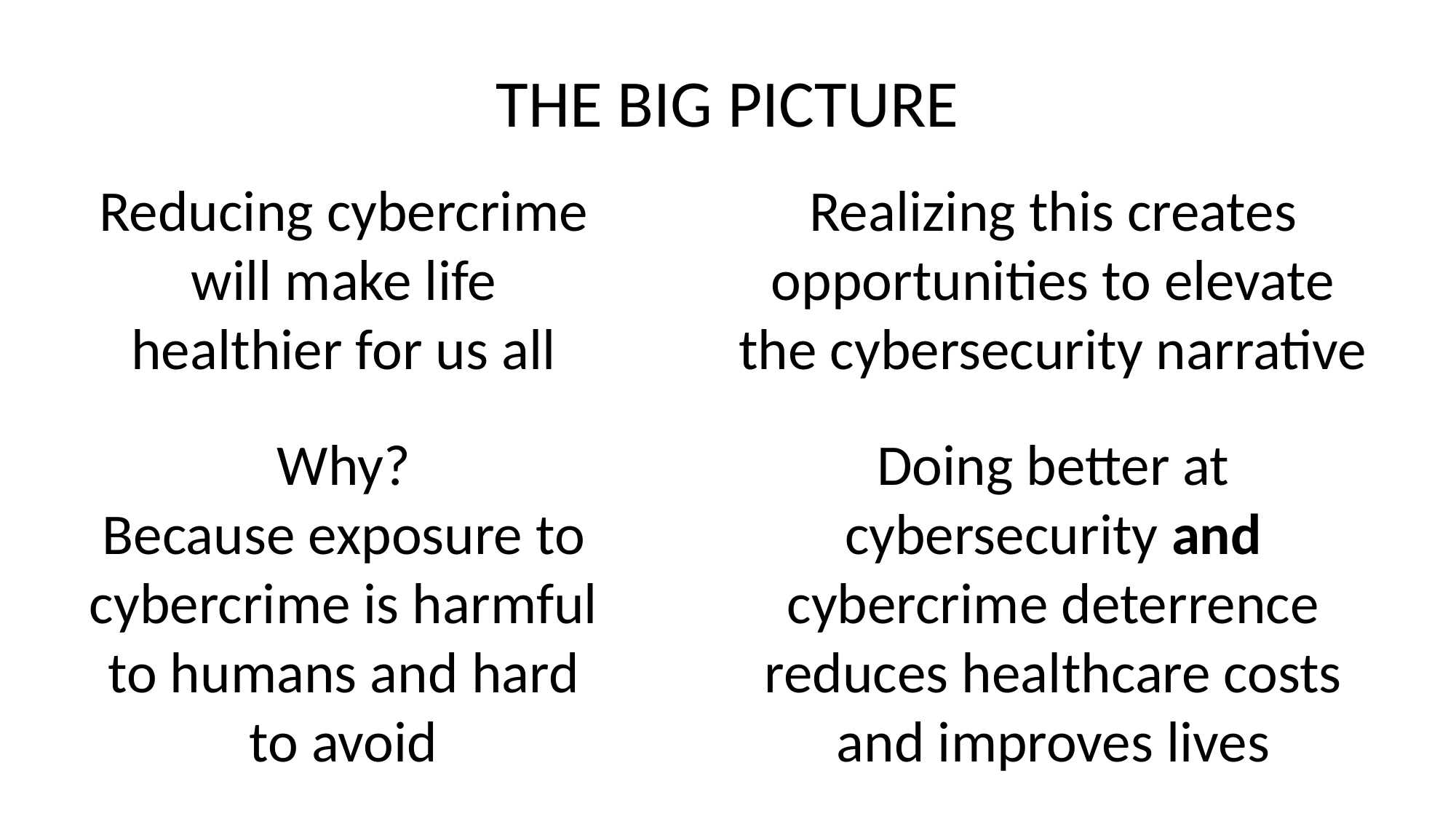

# THE BIG PICTURE
Reducing cybercrime will make life healthier for us all
Realizing this creates opportunities to elevate the cybersecurity narrative
Why?
Because exposure to cybercrime is harmful to humans and hard to avoid
Doing better at cybersecurity and cybercrime deterrence reduces healthcare costs and improves lives